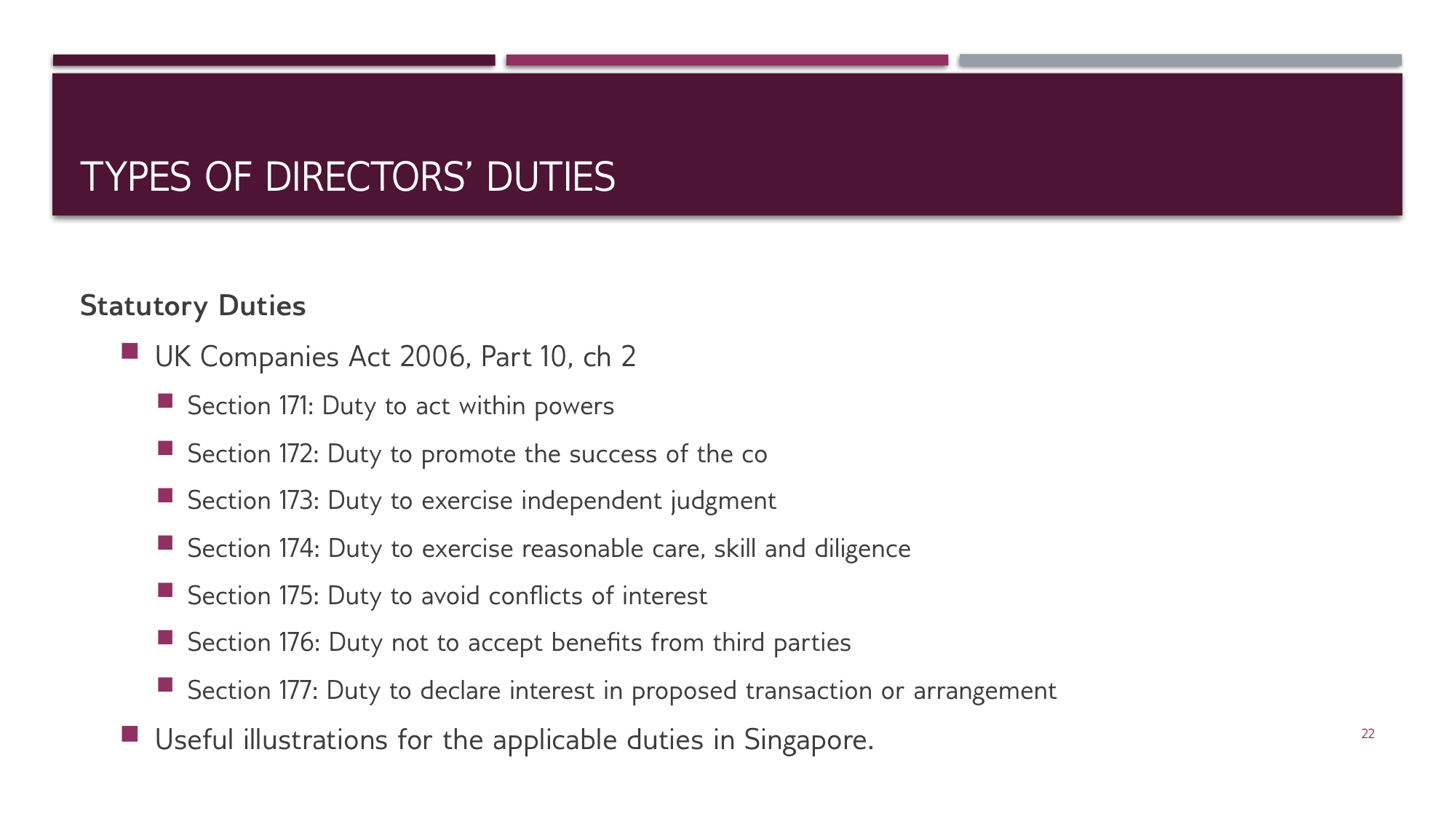

# Types of directors’ duties
Statutory Duties
UK Companies Act 2006, Part 10, ch 2
Section 171: Duty to act within powers
Section 172: Duty to promote the success of the co
Section 173: Duty to exercise independent judgment
Section 174: Duty to exercise reasonable care, skill and diligence
Section 175: Duty to avoid conflicts of interest
Section 176: Duty not to accept benefits from third parties
Section 177: Duty to declare interest in proposed transaction or arrangement
Useful illustrations for the applicable duties in Singapore.
22